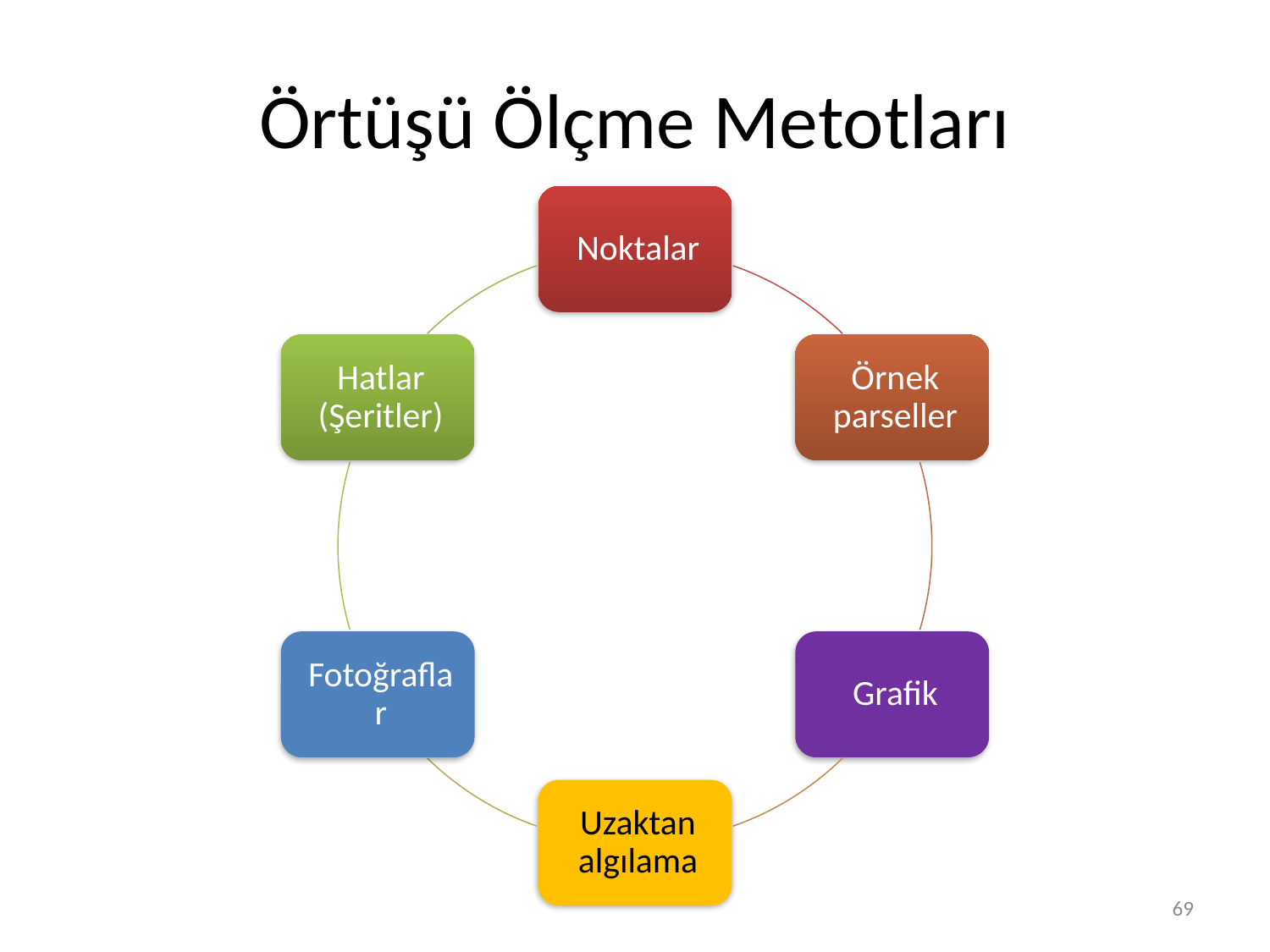

# Örtüşü Ölçme Metotları
Noktalar
Örnek parseller
Grafik
Uzaktan algılama
Fotoğraflar
Hatlar (Şeritler)
69